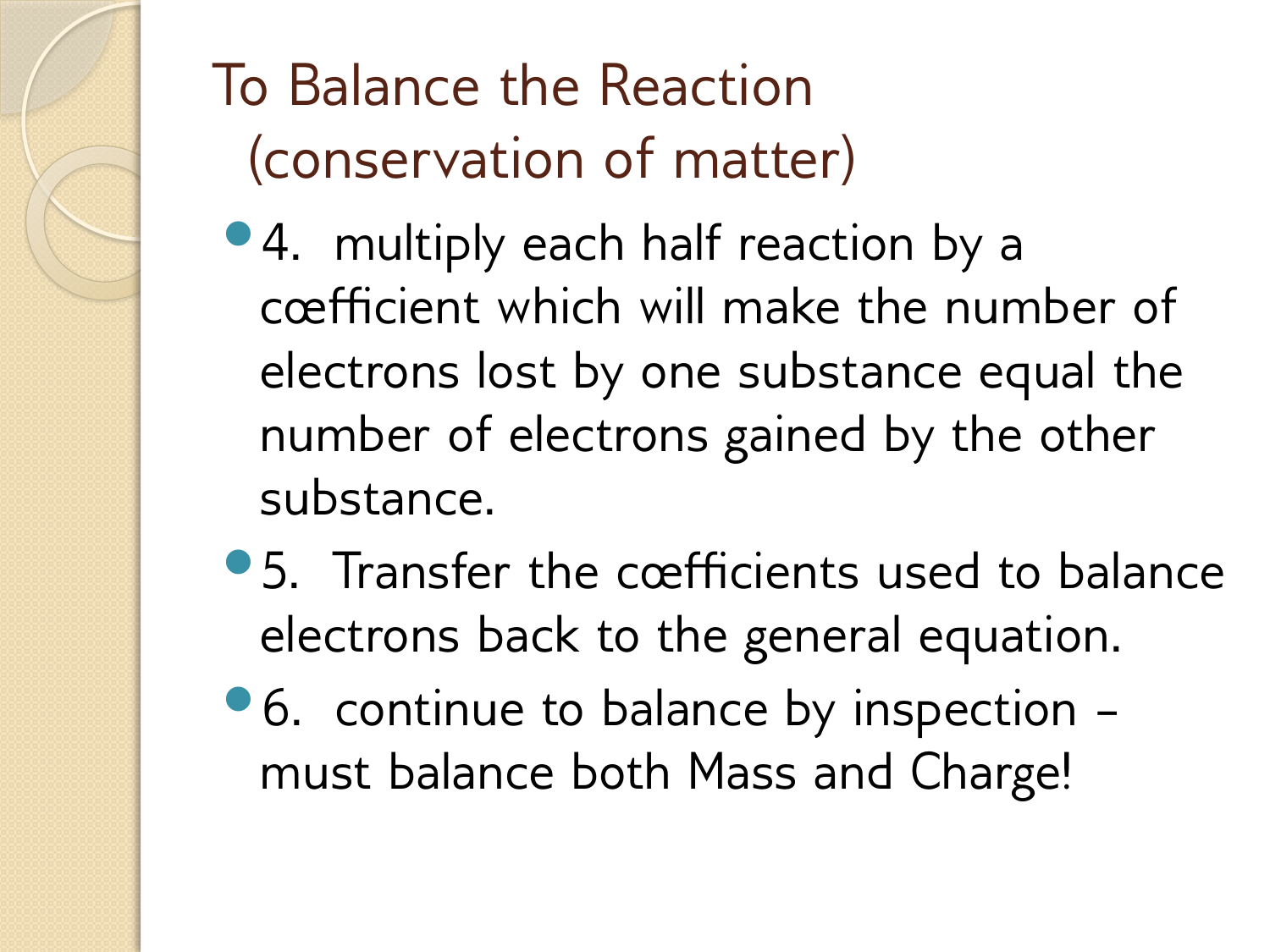

# To Balance the Reaction (conservation of matter)
4.  multiply each half reaction by a coefficient which will make the number of electrons lost by one substance equal the number of electrons gained by the other substance.
5.  Transfer the coefficients used to balance electrons back to the general equation.
6.  continue to balance by inspection – must balance both Mass and Charge!